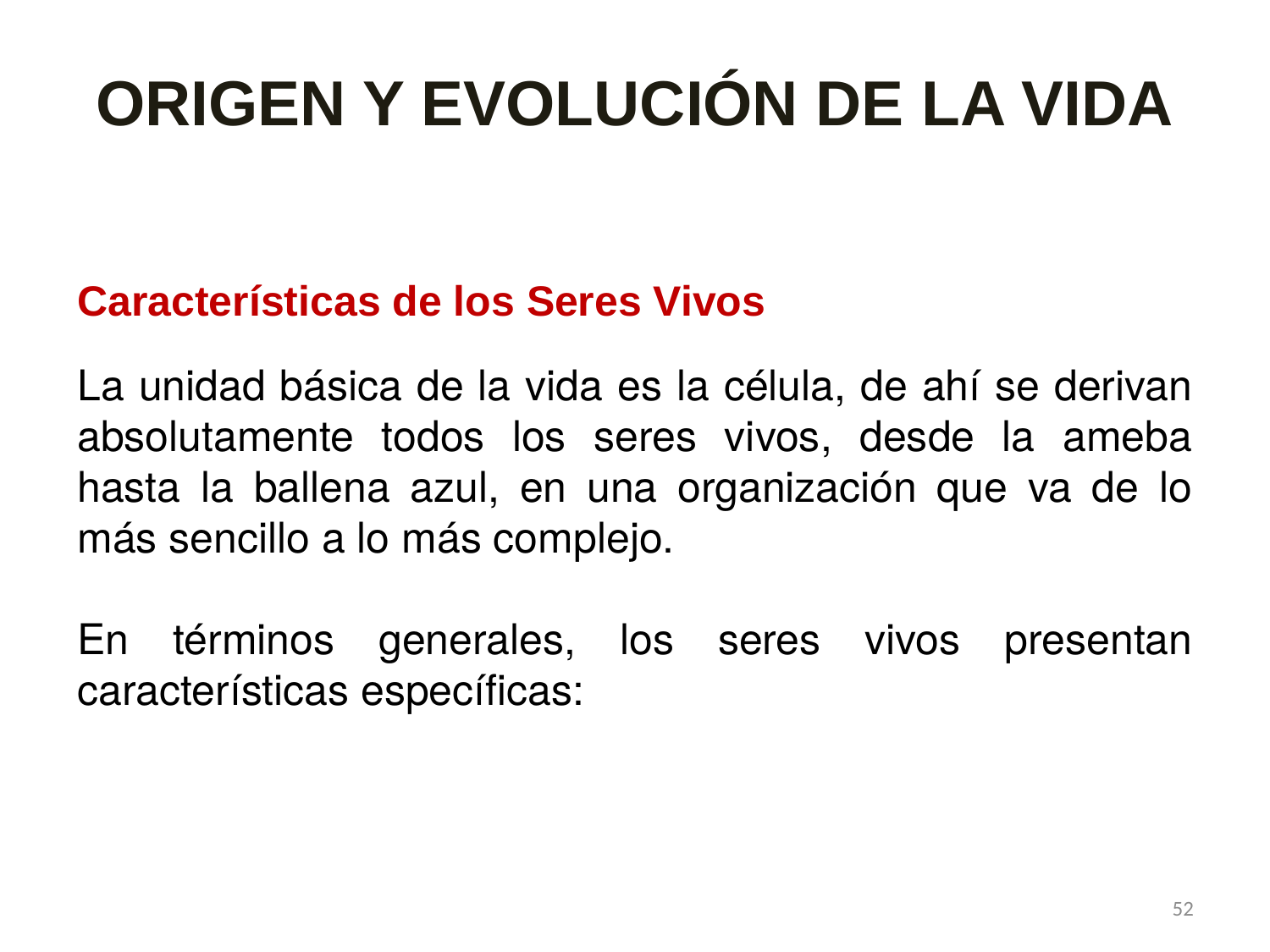

ORIGEN Y EVOLUCIÓN DE LA VIDA
Características de los Seres Vivos

La unidad básica de la vida es la célula, de ahí se derivan absolutamente todos los seres vivos, desde la ameba hasta la ballena azul, en una organización que va de lo más sencillo a lo más complejo.

En términos generales, los seres vivos presentan características específicas:

52